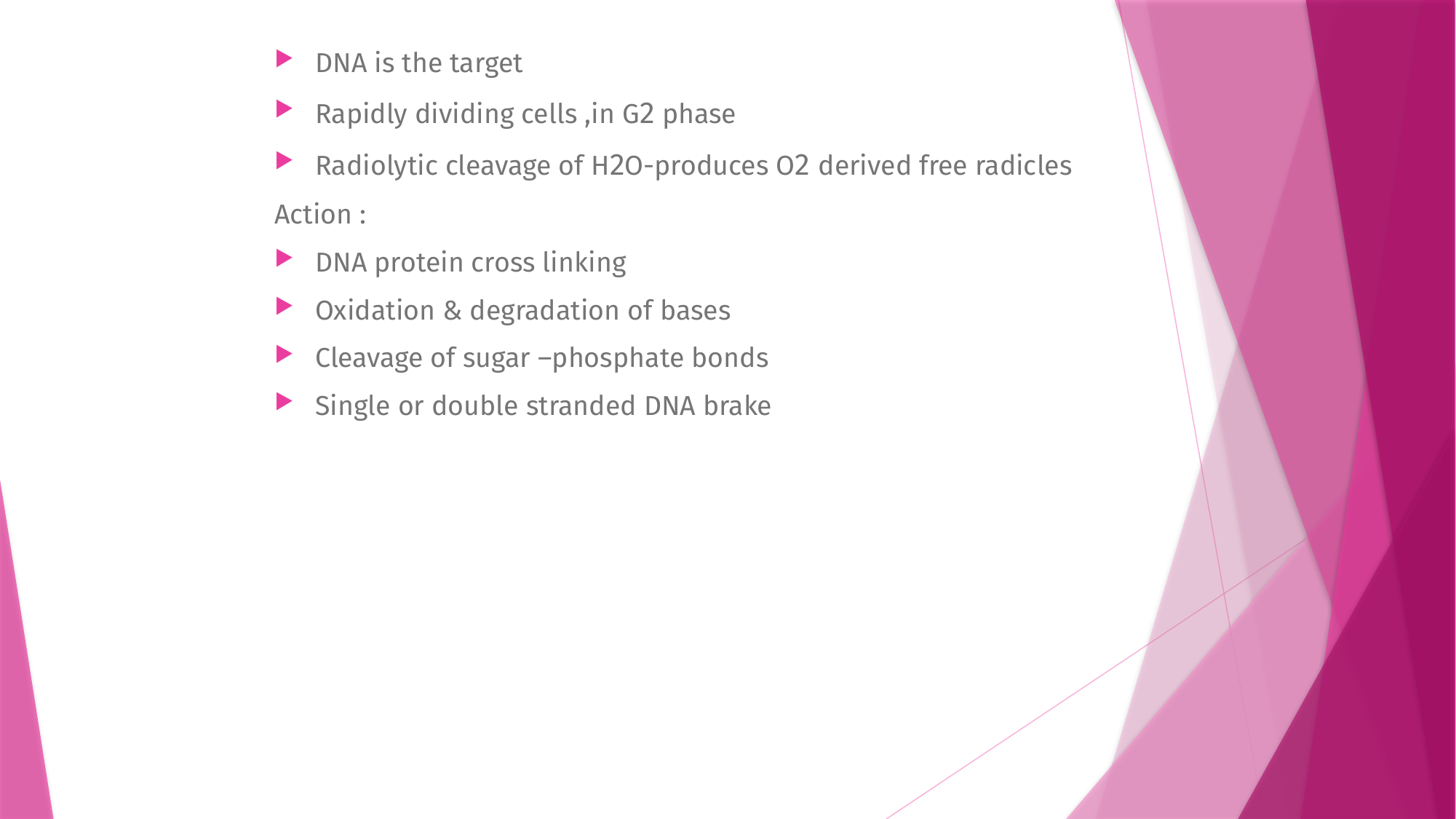

DNA is the target
Rapidly dividing cells ,in G2 phase
Radiolytic cleavage of H2O-produces O2 derived free radicles
Action :
DNA protein cross linking
Oxidation & degradation of bases
Cleavage of sugar –phosphate bonds
Single or double stranded DNA brake